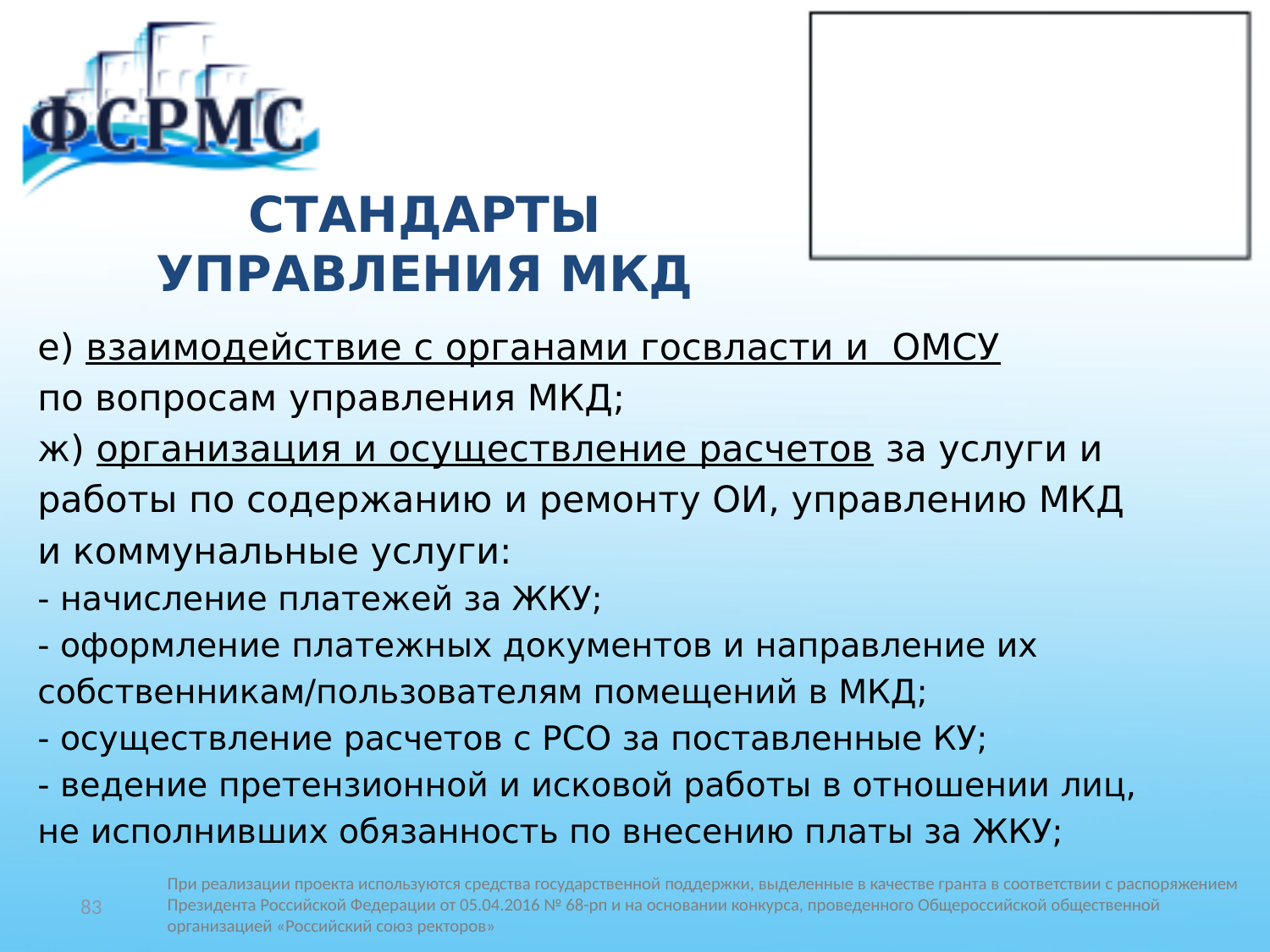

# СТАНДАРТЫ УПРАВЛЕНИЯ МКД
е) взаимодействие с органами госвласти и  ОМСУ
по вопросам управления МКД;
ж) организация и осуществление расчетов за услуги и
работы по содержанию и ремонту ОИ, управлению МКД
и коммунальные услуги:
- начисление платежей за ЖКУ;
- оформление платежных документов и направление их
собственникам/пользователям помещений в МКД;
- осуществление расчетов с РСО за поставленные КУ;
- ведение претензионной и исковой работы в отношении лиц,
не исполнивших обязанность по внесению платы за ЖКУ;

83